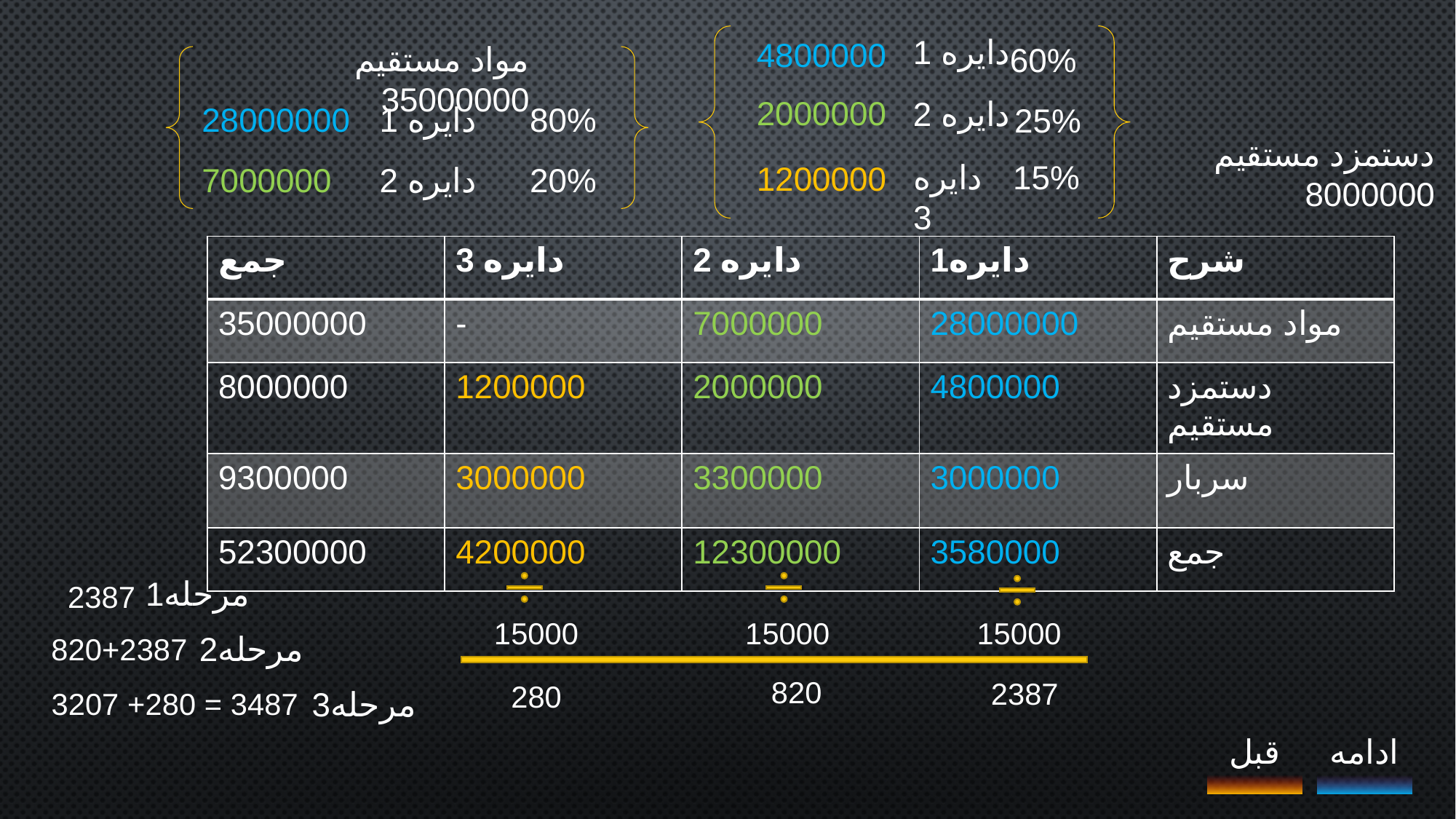

دایره 1
4800000
مواد مستقیم 35000000
60%

2000000
دایره 2
80%
دایره 1
28000000
25%
دستمزد مستقیم 8000000
دایره 3
15%
1200000
20%
دایره 2
7000000
| جمع | دایره 3 | دایره 2 | دایره1 | شرح |
| --- | --- | --- | --- | --- |
| 35000000 | - | 7000000 | 28000000 | مواد مستقیم |
| 8000000 | 1200000 | 2000000 | 4800000 | دستمزد مستقیم |
| 9300000 | 3000000 | 3300000 | 3000000 | سربار |
| 52300000 | 4200000 | 12300000 | 3580000 | جمع |

مرحله1
2387
15000
15000
15000
مرحله2
820+2387

820
2387
280
3مرحله
3207 +280 = 3487
قبل
ادامه